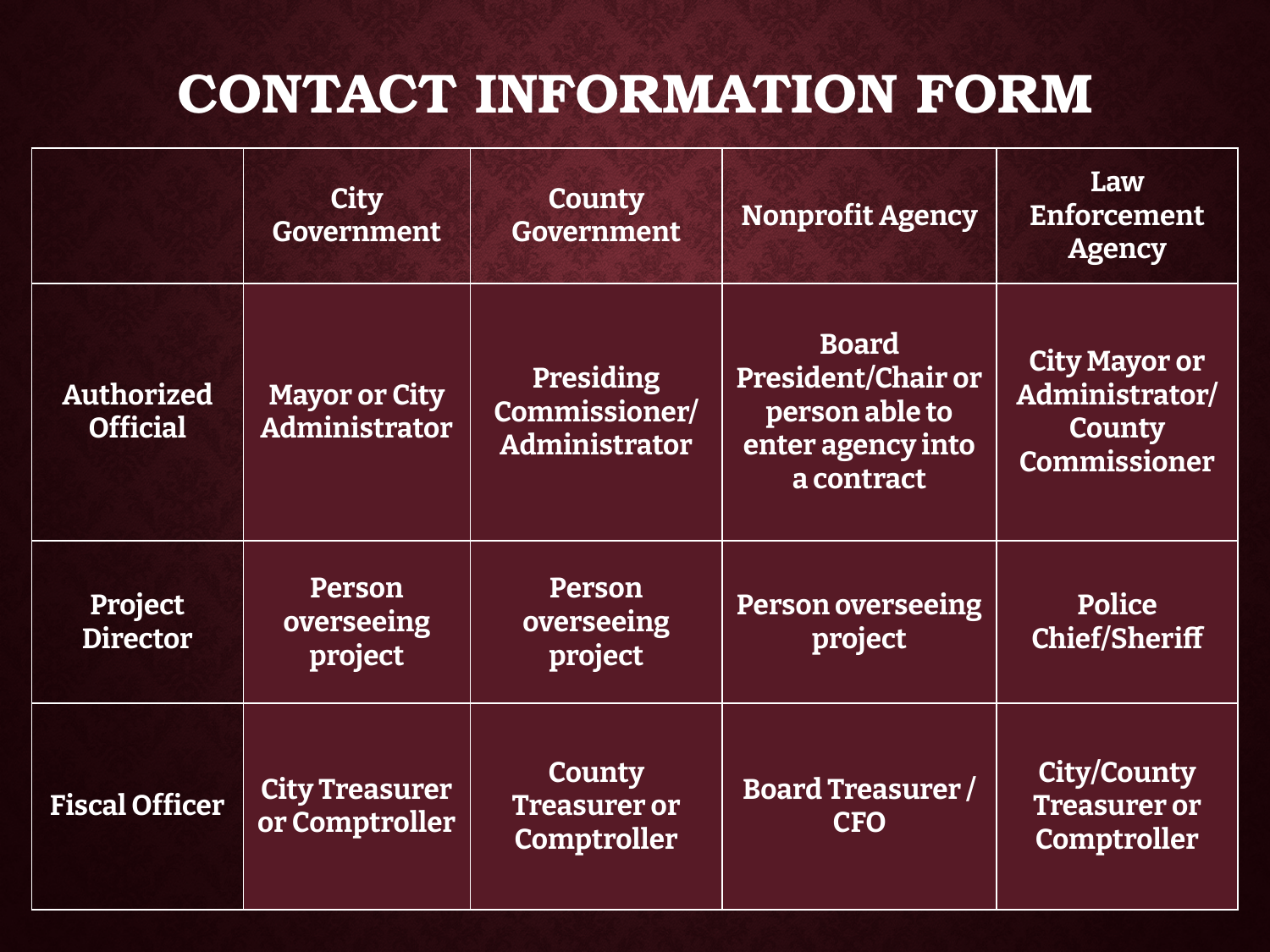

# Contact Information Form
|  | City Government | County Government | Nonprofit Agency | Law Enforcement Agency |
| --- | --- | --- | --- | --- |
| Authorized Official | Mayor or City Administrator | Presiding Commissioner/ Administrator | Board President/Chair or person able to enter agency into a contract | City Mayor or Administrator/ County Commissioner |
| Project Director | Person overseeing project | Person overseeing project | Person overseeing project | Police Chief/Sheriff |
| Fiscal Officer | City Treasurer or Comptroller | County Treasurer or Comptroller | Board Treasurer / CFO | City/County Treasurer or Comptroller |